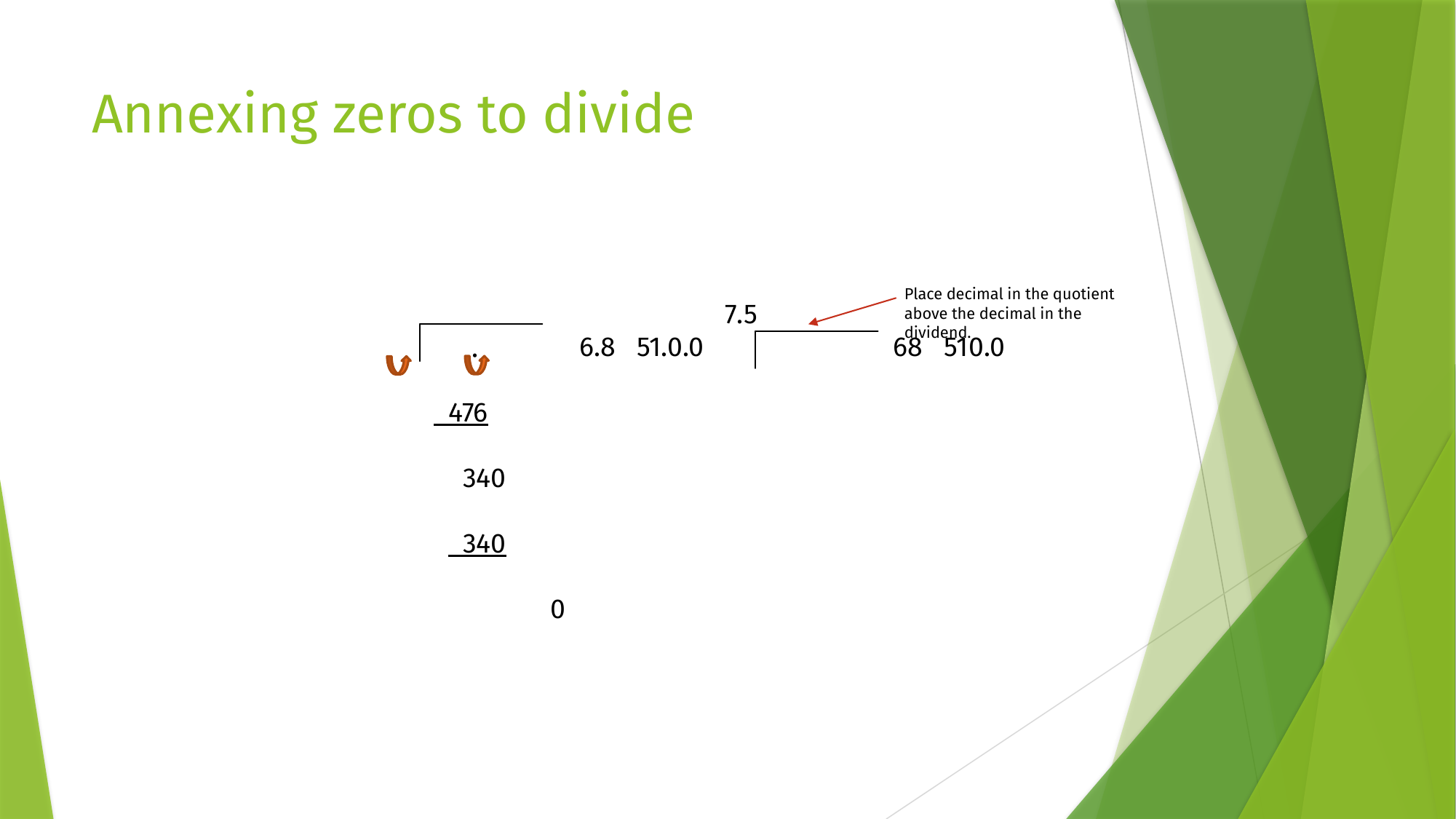

# Annexing zeros to divide

                                                                                       7.5
				       6.8   51.0.0                          68   510.0
												    476
												      340
												      340
    													   0

Place decimal in the quotient above the decimal in the dividend.
.